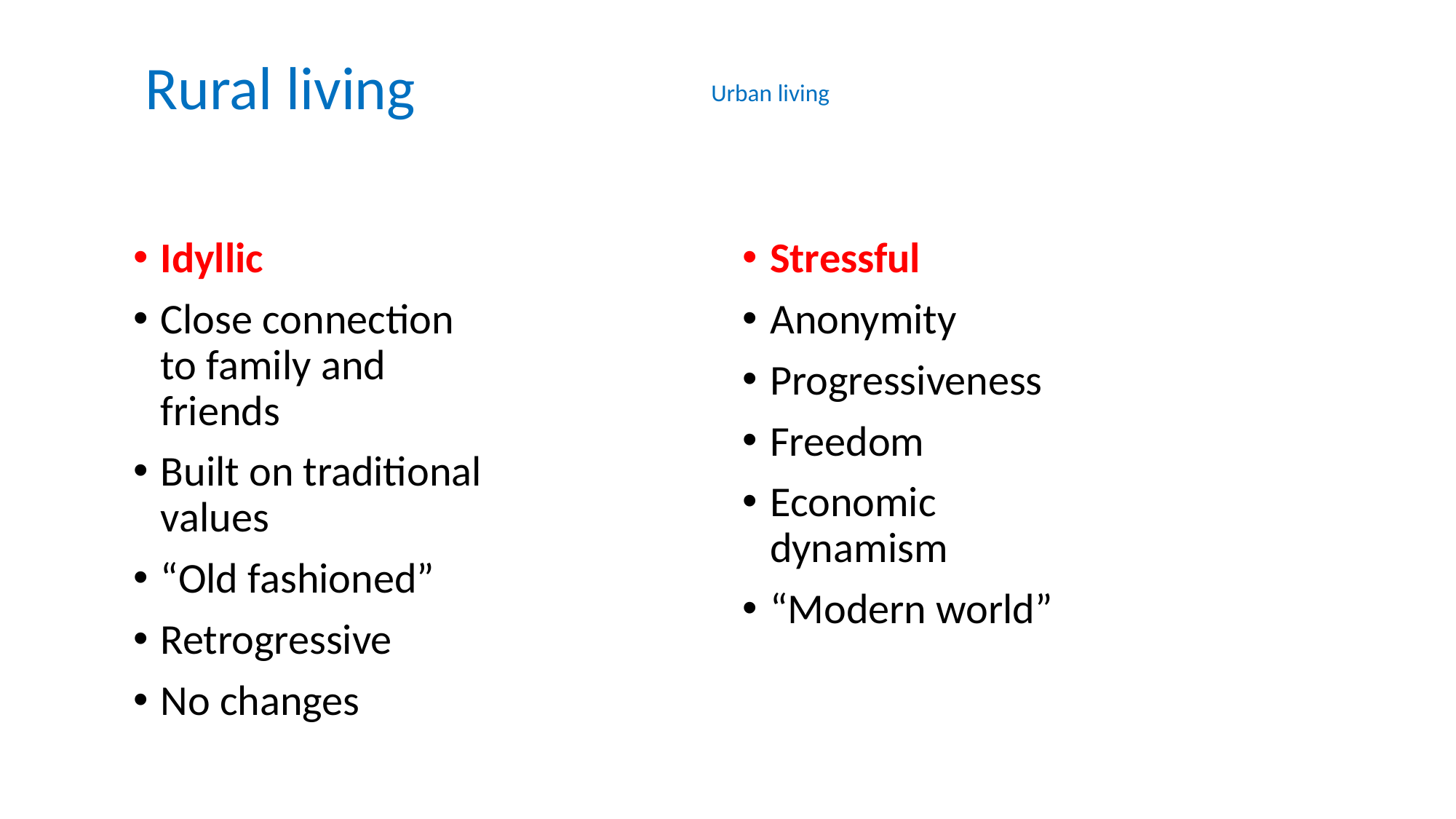

Rural living
 Urban living
Idyllic
Close connection to family and friends
Built on traditional values
“Old fashioned”
Retrogressive
No changes

Stressful
Anonymity
Progressiveness
Freedom
Economic dynamism
“Modern world”